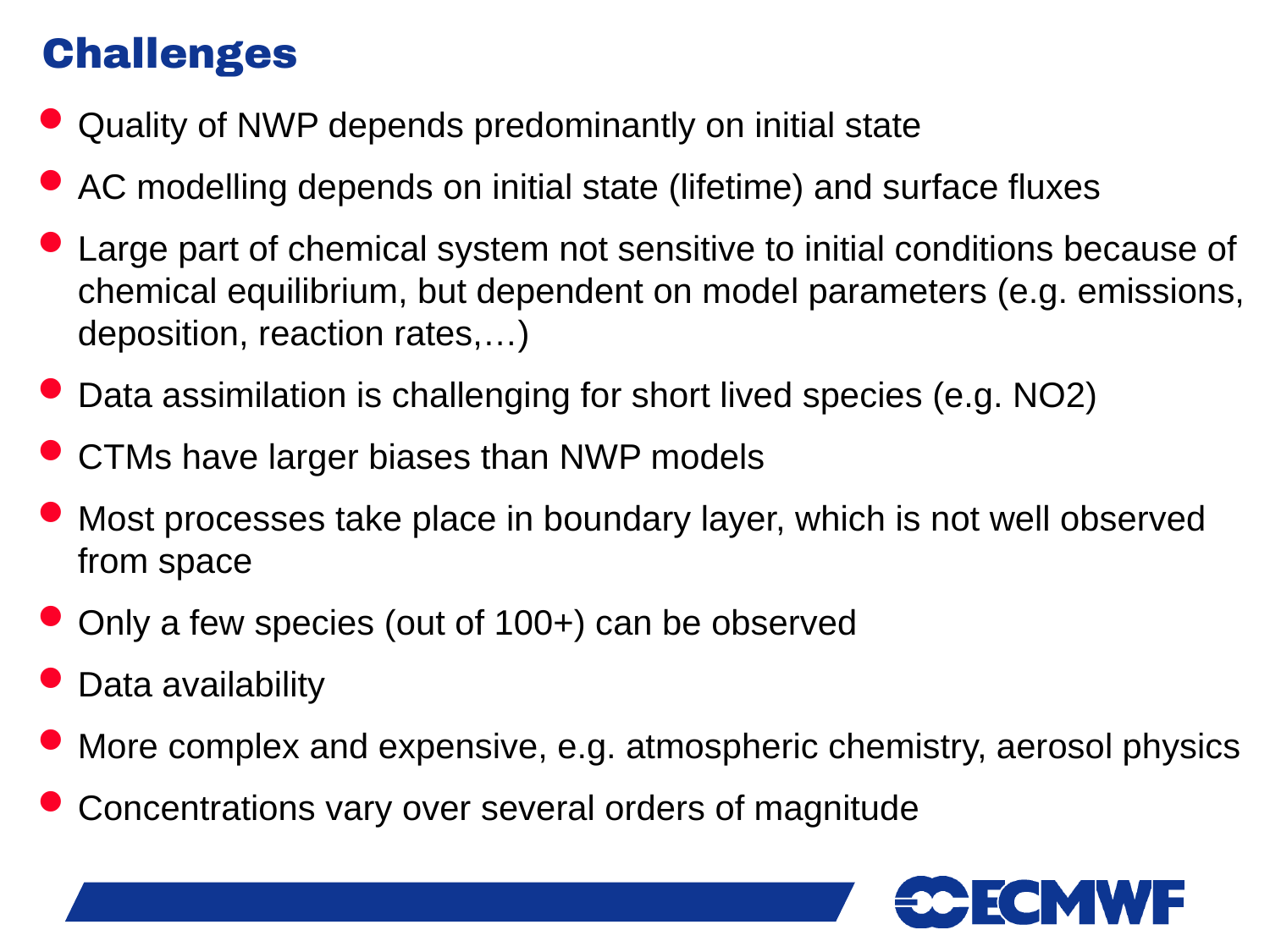

# Challenges
Quality of NWP depends predominantly on initial state
AC modelling depends on initial state (lifetime) and surface fluxes
Large part of chemical system not sensitive to initial conditions because of chemical equilibrium, but dependent on model parameters (e.g. emissions, deposition, reaction rates,…)
Data assimilation is challenging for short lived species (e.g. NO2)
CTMs have larger biases than NWP models
Most processes take place in boundary layer, which is not well observed from space
Only a few species (out of 100+) can be observed
Data availability
More complex and expensive, e.g. atmospheric chemistry, aerosol physics
Concentrations vary over several orders of magnitude